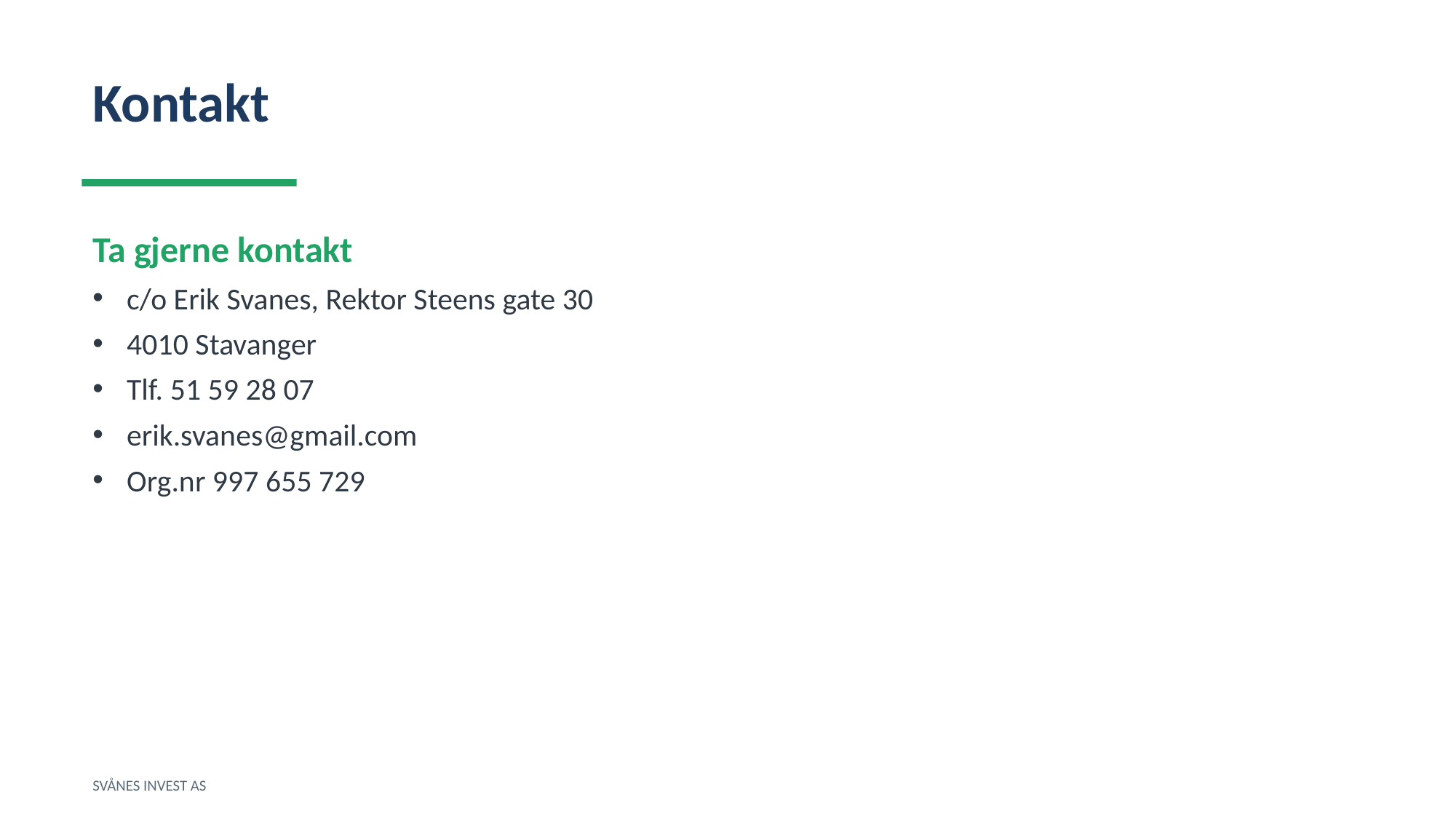

Kontakt

Ta gjerne kontakt
c/o Erik Svanes, Rektor Steens gate 30
4010 Stavanger
Tlf. 51 59 28 07
erik.svanes@gmail.com
Org.nr 997 655 729
SVÅNES INVEST AS